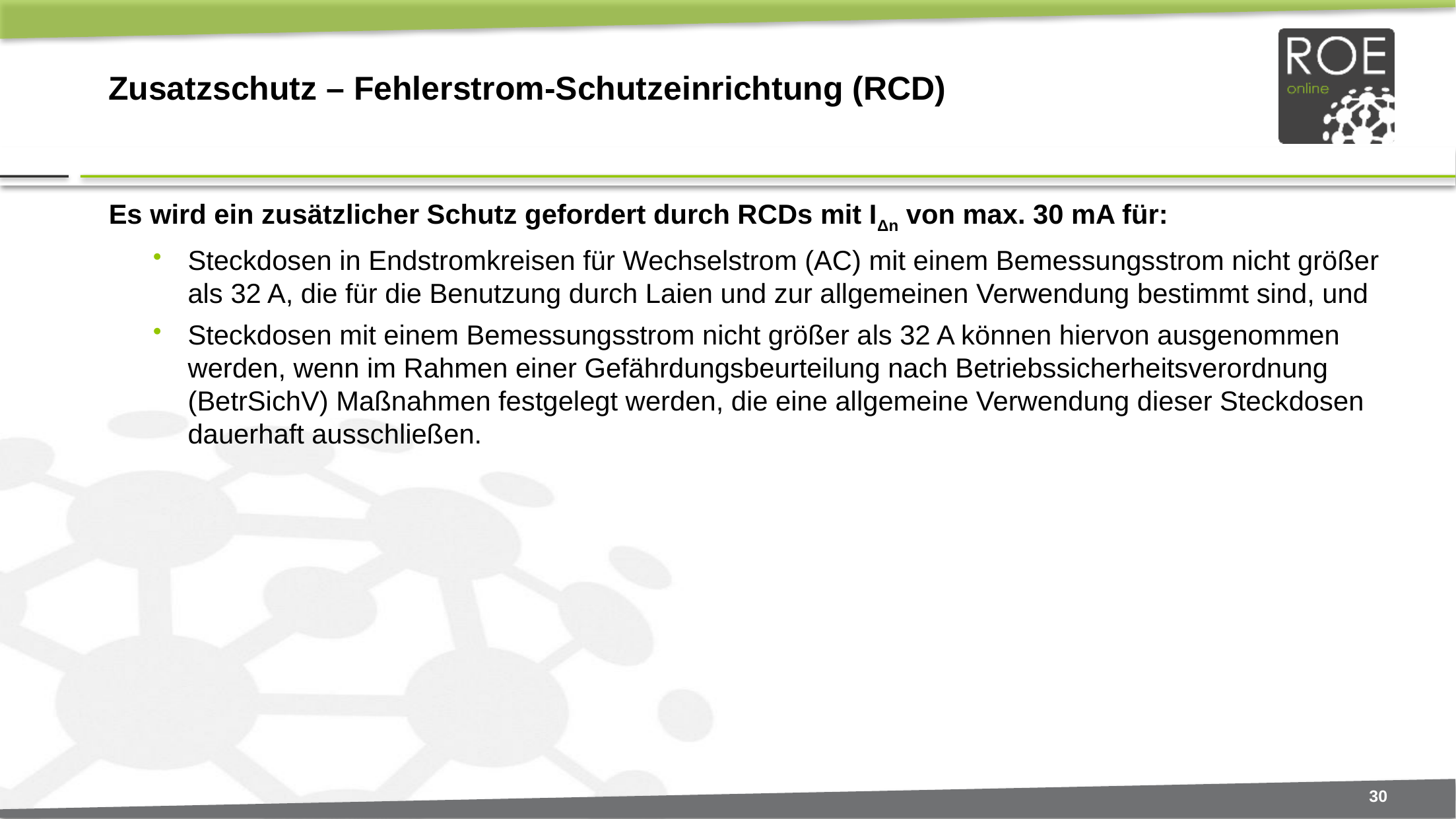

# Zusatzschutz – Fehlerstrom-Schutzeinrichtung (RCD)
Es wird ein zusätzlicher Schutz gefordert durch RCDs mit IΔn von max. 30 mA für:
Steckdosen in Endstromkreisen für Wechselstrom (AC) mit einem Bemessungsstrom nicht größer als 32 A, die für die Benutzung durch Laien und zur allgemeinen Verwendung bestimmt sind, und
Steckdosen mit einem Bemessungsstrom nicht größer als 32 A können hiervon ausgenommen werden, wenn im Rahmen einer Gefährdungsbeurteilung nach Betriebssicherheitsverordnung (BetrSichV) Maßnahmen festgelegt werden, die eine allgemeine Verwendung dieser Steckdosen dauerhaft ausschließen.

30